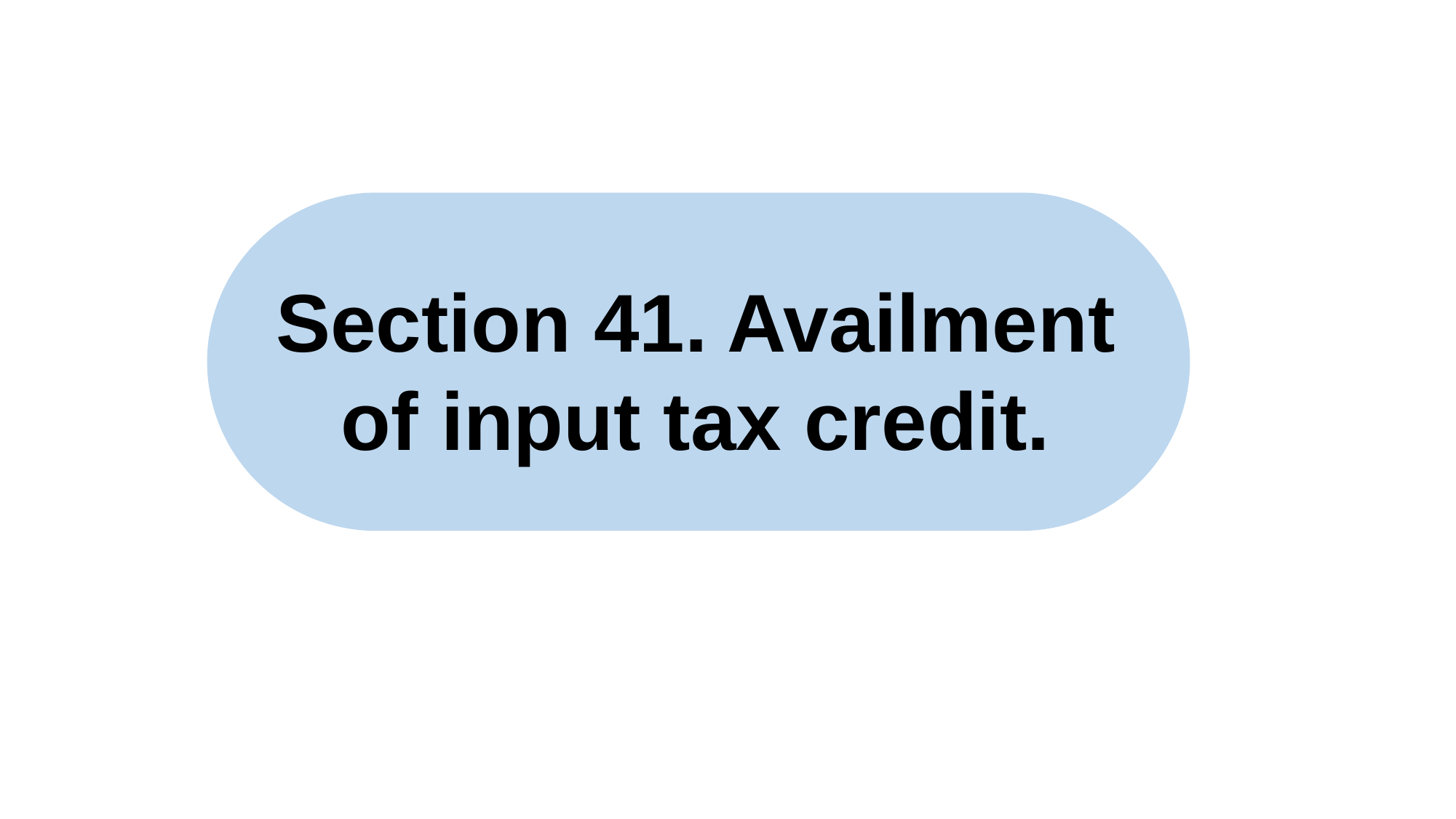

Section 41. Availment of input tax credit.